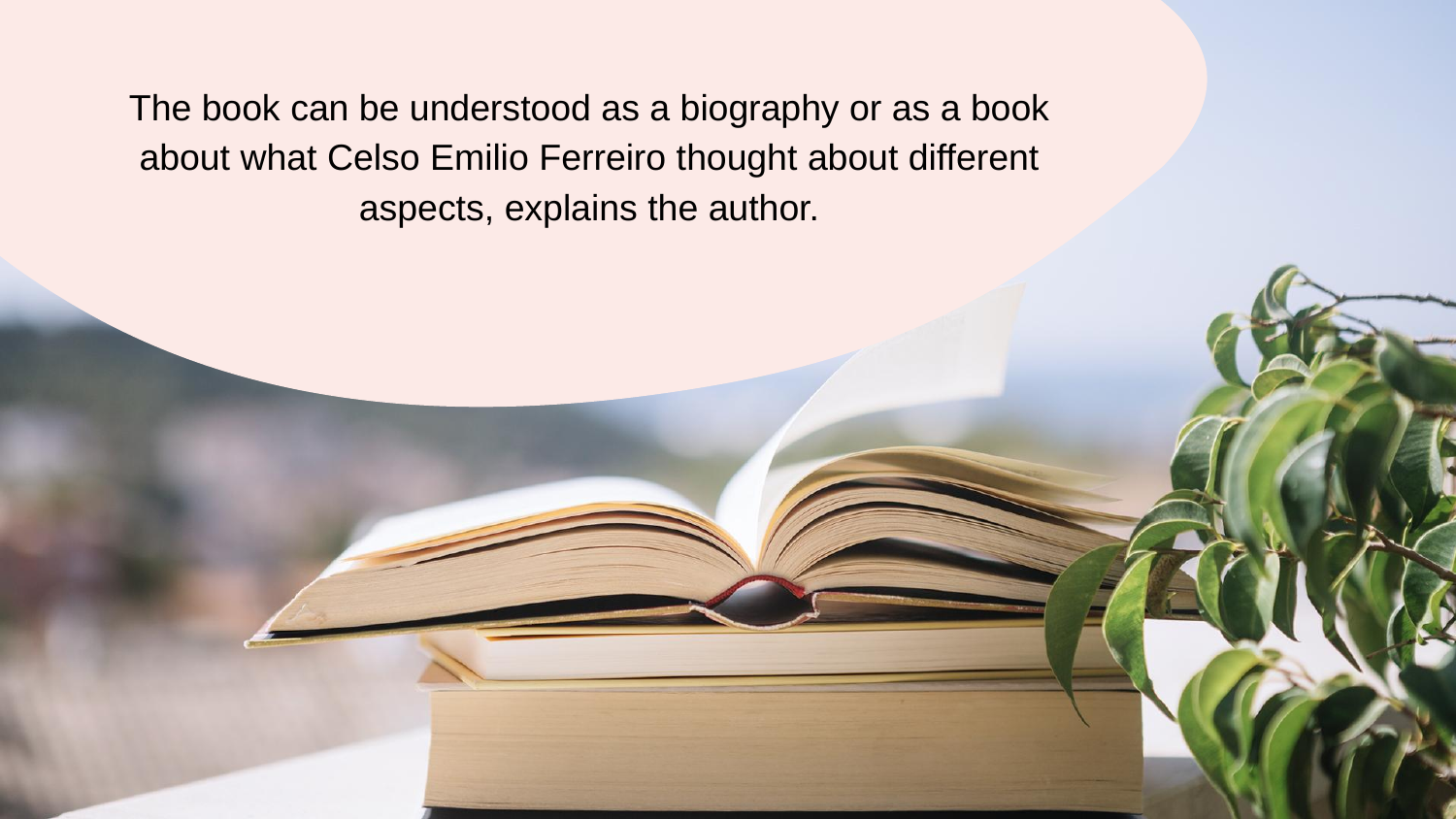

# The book can be understood as a biography or as a book about what Celso Emilio Ferreiro thought about different aspects, explains the author.